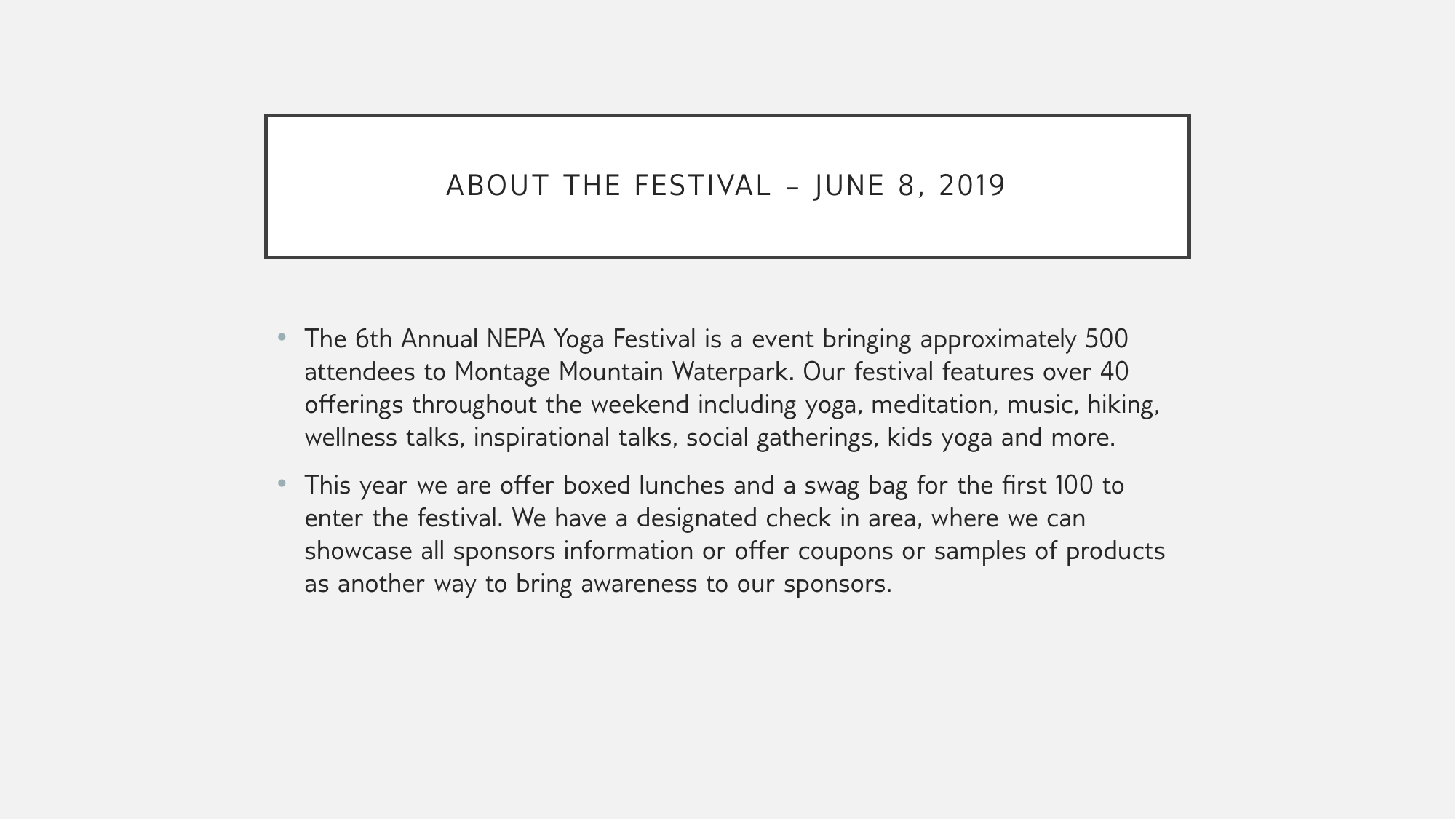

# ABOUT THE FESTIVAL – JUNe 8, 2019
The 6th Annual NEPA Yoga Festival is a event bringing approximately 500 attendees to Montage Mountain Waterpark. Our festival features over 40 offerings throughout the weekend including yoga, meditation, music, hiking, wellness talks, inspirational talks, social gatherings, kids yoga and more.
This year we are offer boxed lunches and a swag bag for the first 100 to enter the festival. We have a designated check in area, where we can showcase all sponsors information or offer coupons or samples of products as another way to bring awareness to our sponsors.